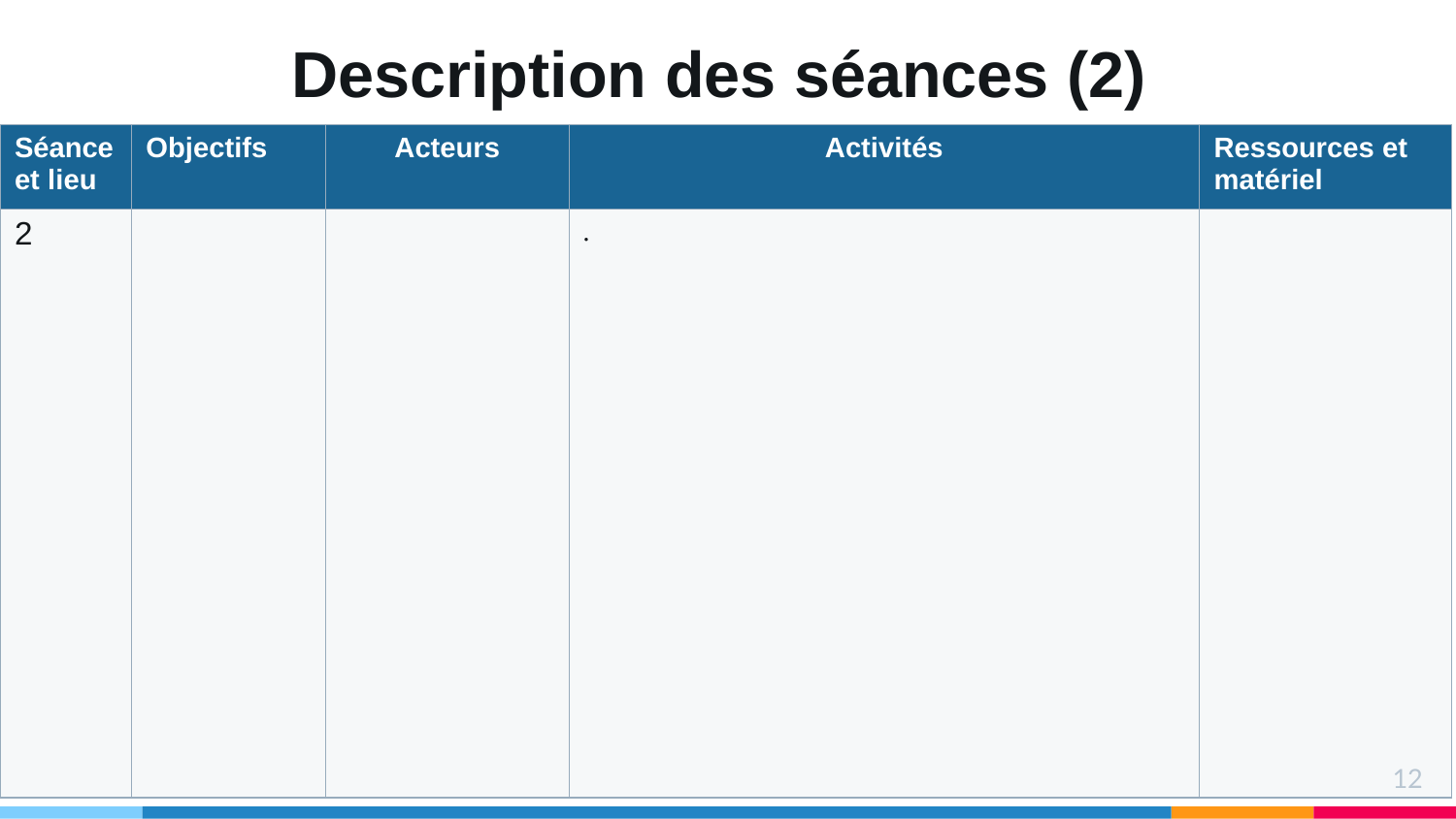

# Description des séances (2)
| Séance et lieu | Objectifs | Acteurs | Activités | Ressources et matériel |
| --- | --- | --- | --- | --- |
| 2 |  |  | . |  |
12